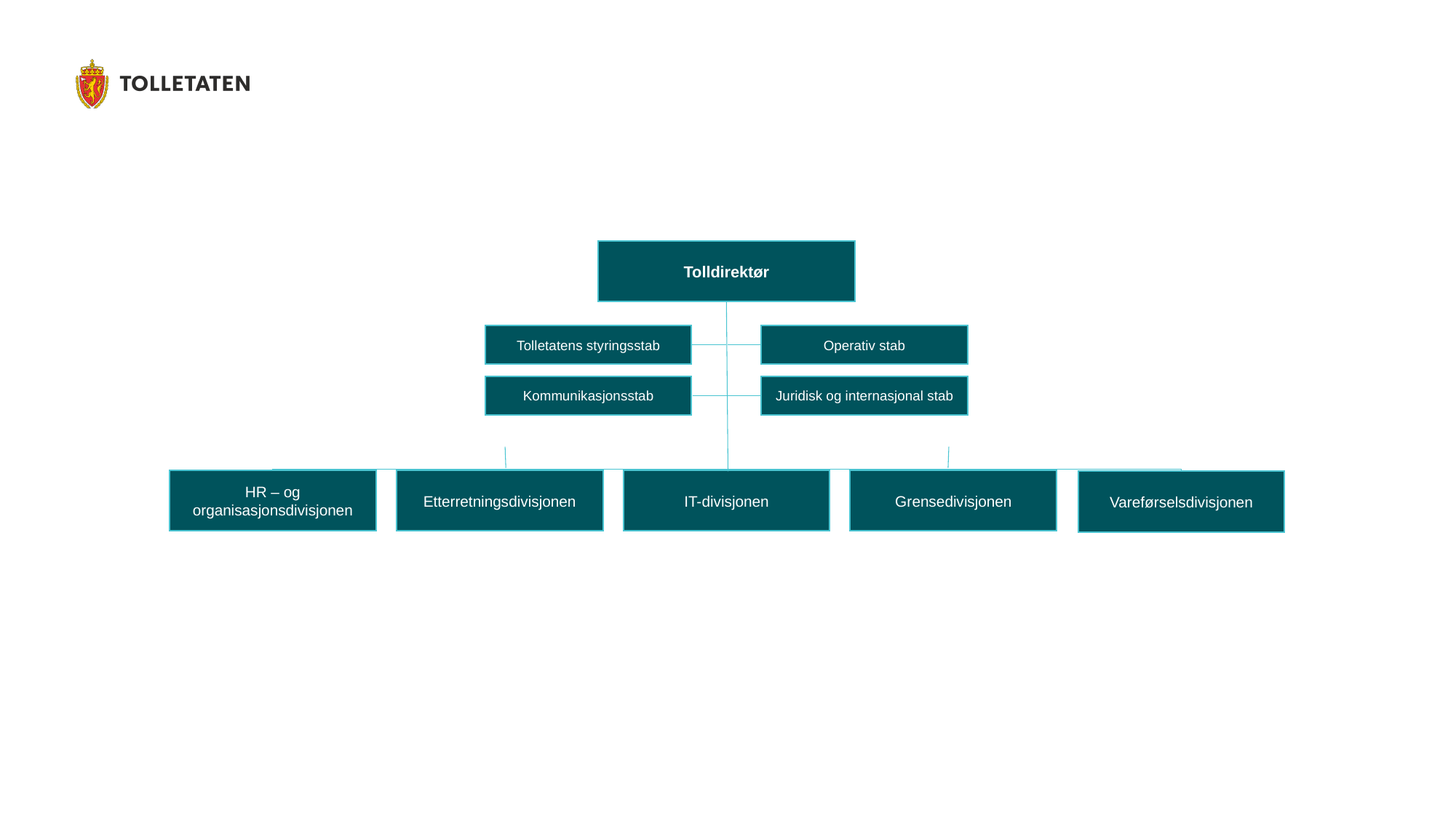

Tolldirektør
Tolletatens styringsstab
Operativ stab
Kommunikasjonsstab
Juridisk og internasjonal stab
HR – og organisasjonsdivisjonen
Etterretningsdivisjonen
IT-divisjonen
Grensedivisjonen
Vareførselsdivisjonen